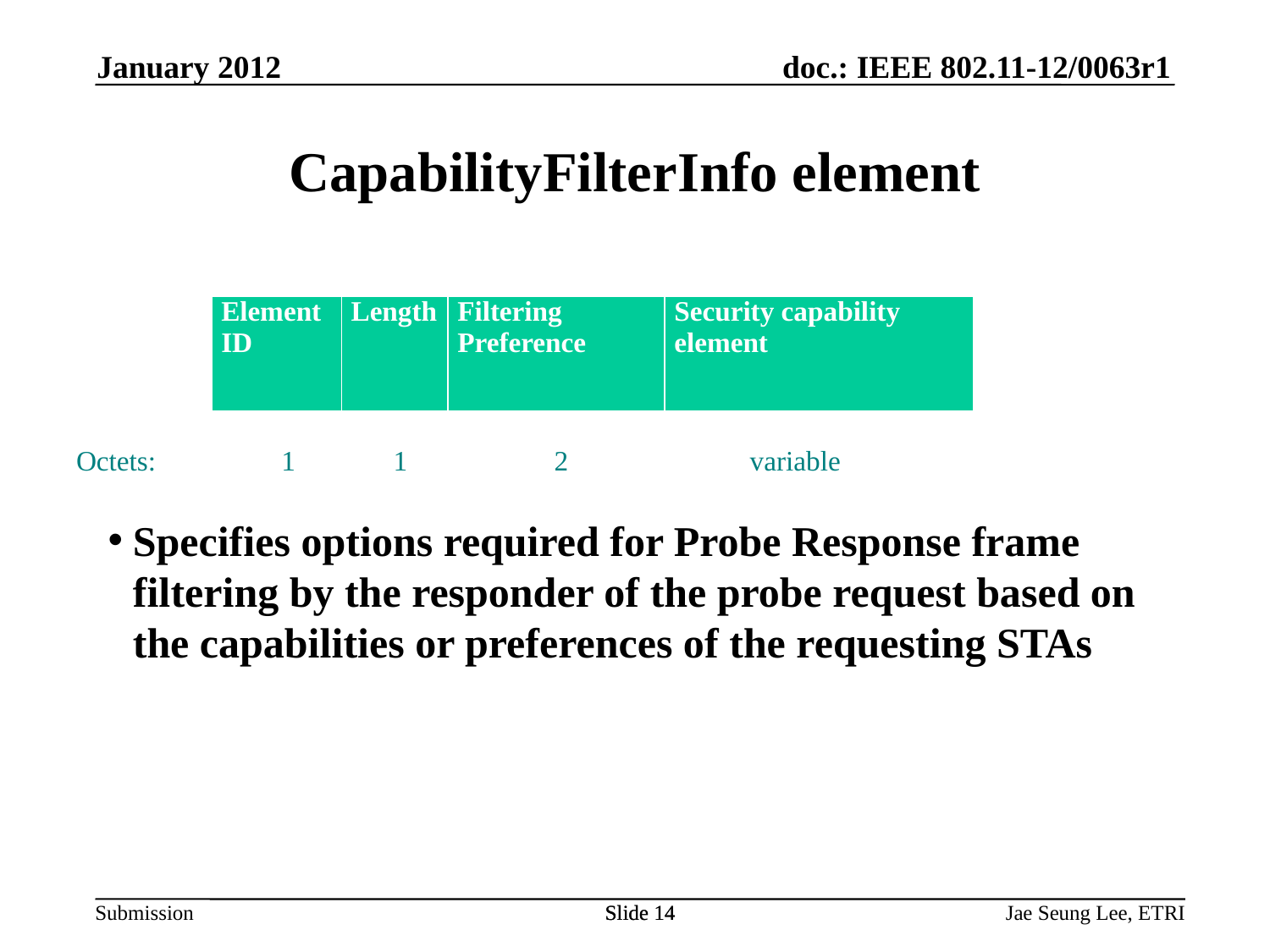

January 2012
# CapabilityFilterInfo element

Specifies options required for Probe Response frame filtering by the responder of the probe request based on the capabilities or preferences of the requesting STAs

| Element ID | Length | Filtering Preference | Security capability element |
| --- | --- | --- | --- |
Octets:                  1              1                     2                          variable
Slide 14
Slide 14
Jae Seung Lee, ETRI